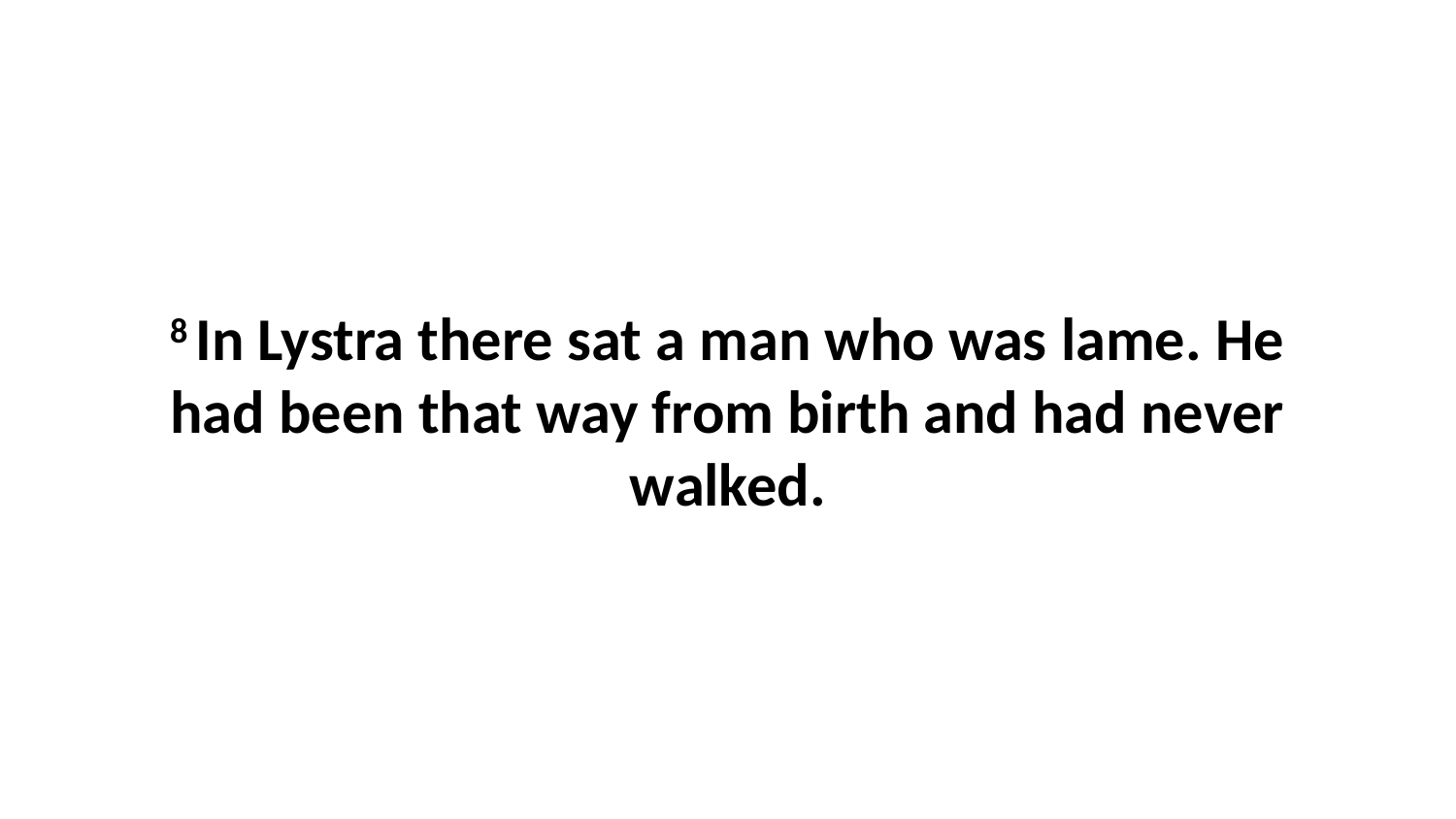

8 In Lystra there sat a man who was lame. He had been that way from birth and had never walked.